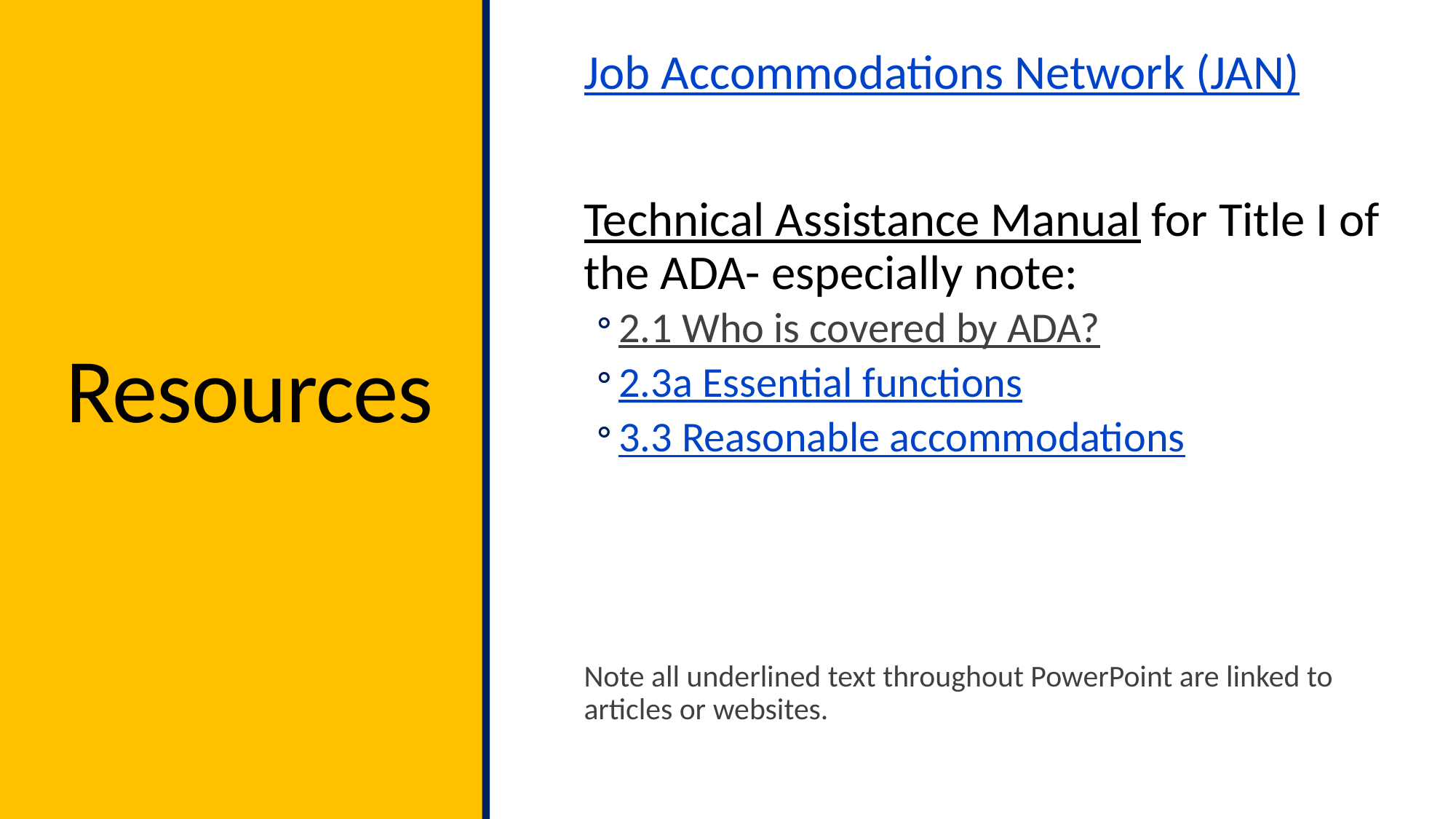

Job Accommodations Network (JAN)

Technical Assistance Manual for Title I of the ADA- especially note:
2.1 Who is covered by ADA?
2.3a Essential functions
3.3 Reasonable accommodations

Note all underlined text throughout PowerPoint are linked to articles or websites.
# Resources